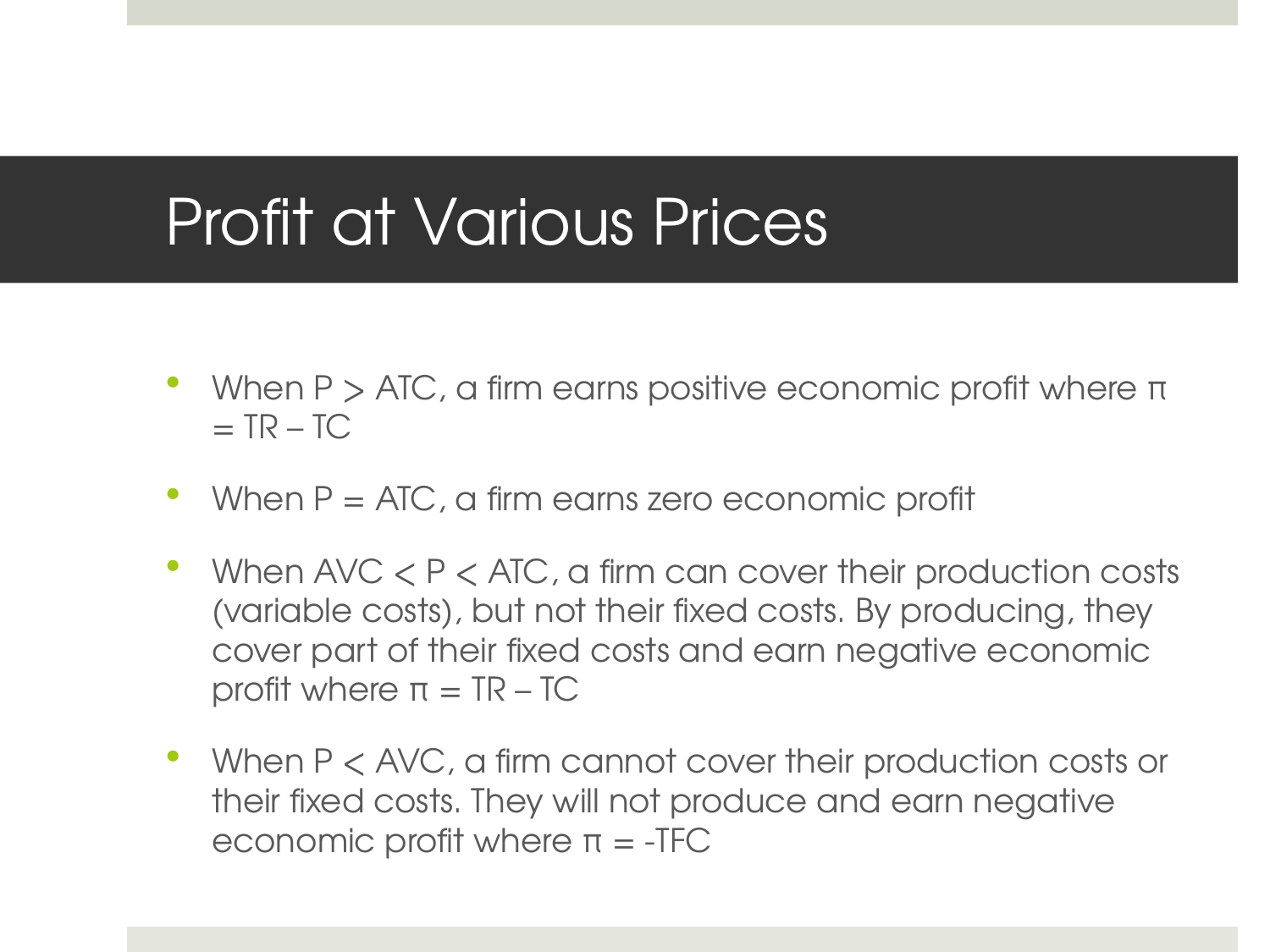

# Profit at Various Prices
When P > ATC, a firm earns positive economic profit where π = TR – TC
When P = ATC, a firm earns zero economic profit
When AVC < P < ATC, a firm can cover their production costs (variable costs), but not their fixed costs. By producing, they cover part of their fixed costs and earn negative economic profit where π = TR – TC
When P < AVC, a firm cannot cover their production costs or their fixed costs. They will not produce and earn negative economic profit where π = -TFC